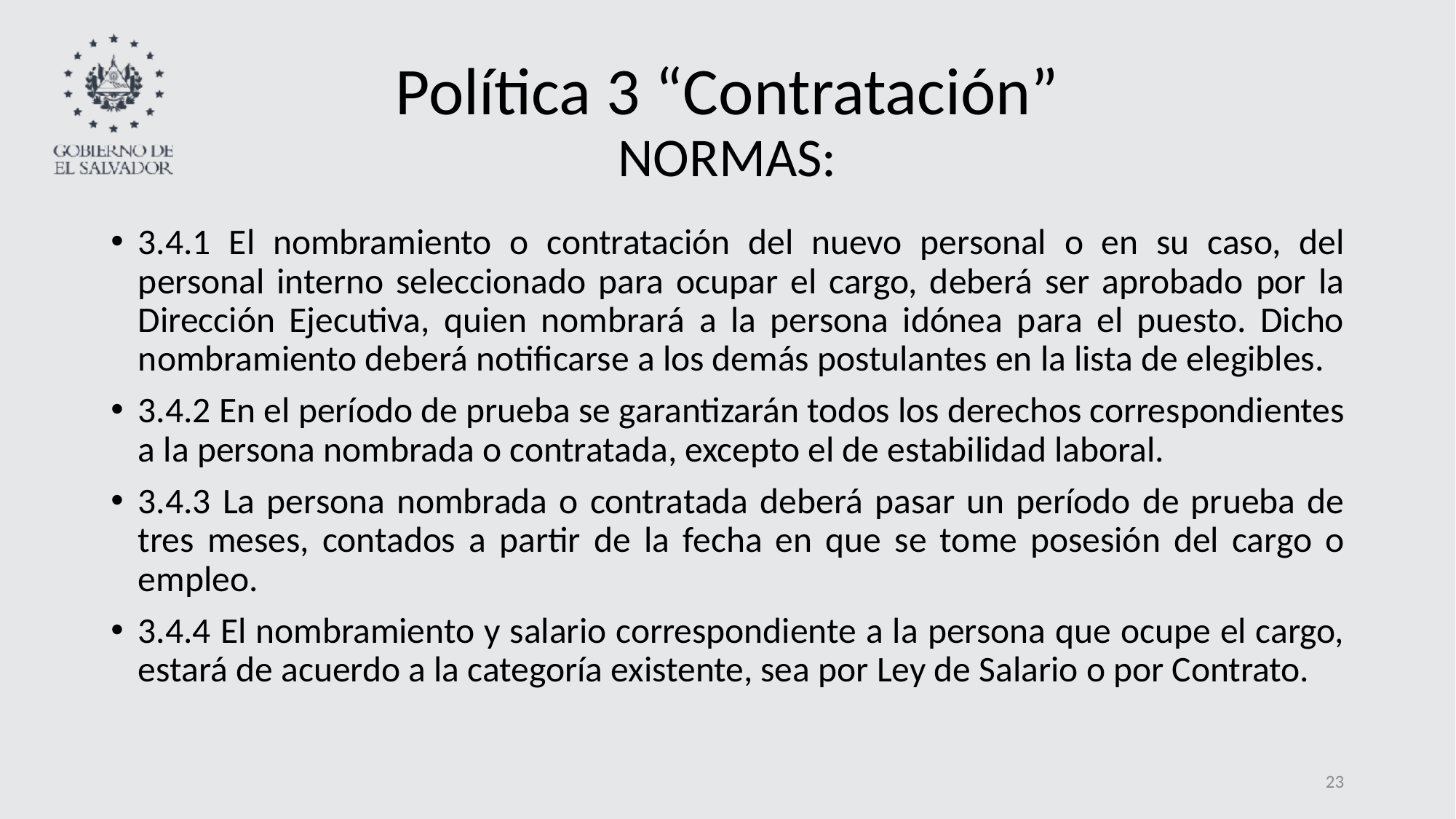

# Política 3 “Contratación” NORMAS:
3.4.1 El nombramiento o contratación del nuevo personal o en su caso, del personal interno seleccionado para ocupar el cargo, deberá ser aprobado por la Dirección Ejecutiva, quien nombrará a la persona idónea para el puesto. Dicho nombramiento deberá notificarse a los demás postulantes en la lista de elegibles.
3.4.2 En el período de prueba se garantizarán todos los derechos correspondientes a la persona nombrada o contratada, excepto el de estabilidad laboral.
3.4.3 La persona nombrada o contratada deberá pasar un período de prueba de tres meses, contados a partir de la fecha en que se tome posesión del cargo o empleo.
3.4.4 El nombramiento y salario correspondiente a la persona que ocupe el cargo, estará de acuerdo a la categoría existente, sea por Ley de Salario o por Contrato.
23